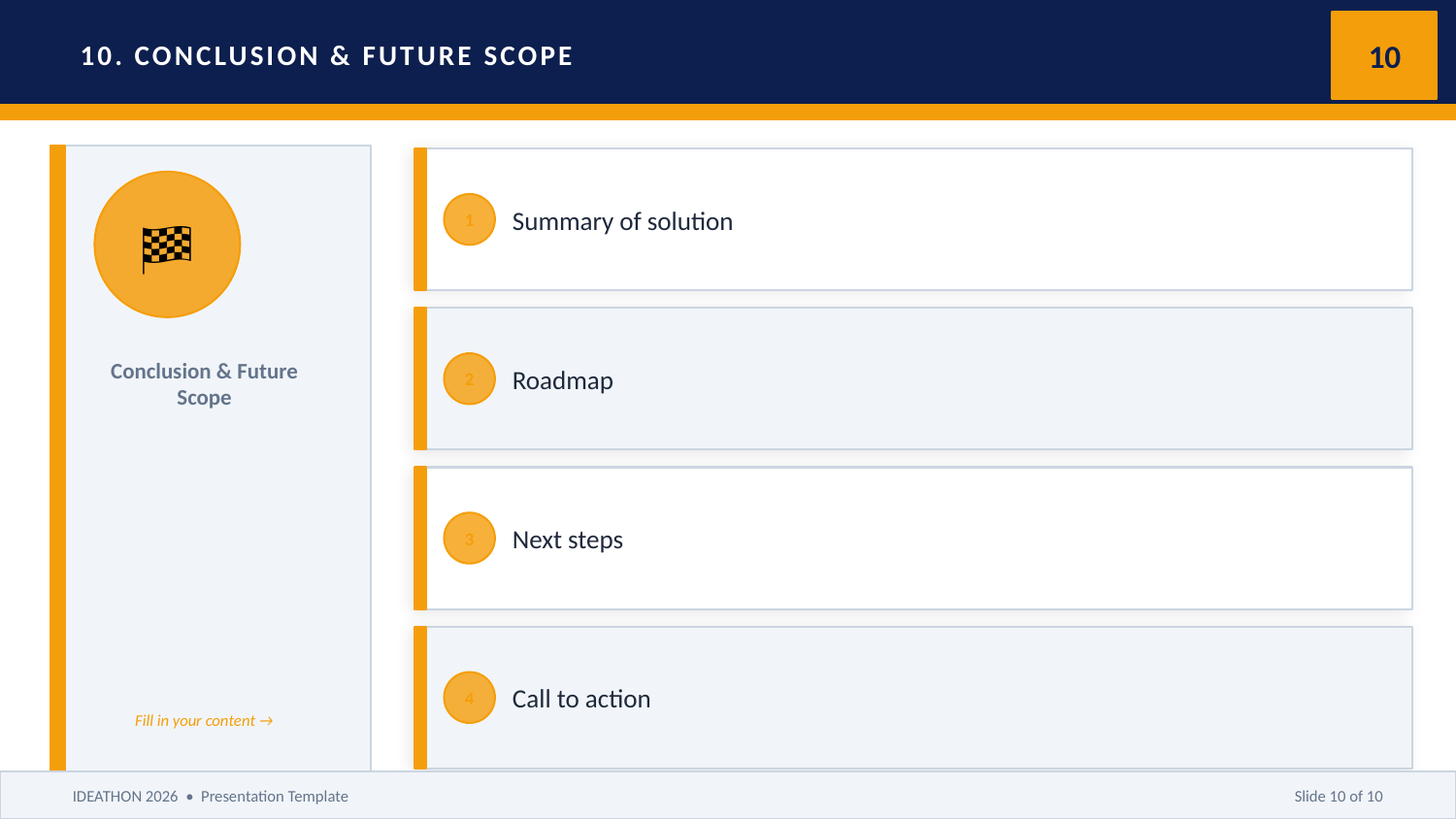

10. CONCLUSION & FUTURE SCOPE

10

Summary of solution

🏁

1

Roadmap
Conclusion & Future Scope

2

Next steps

3

Call to action

4
Fill in your content →

IDEATHON 2026  •  Presentation Template
Slide 10 of 10